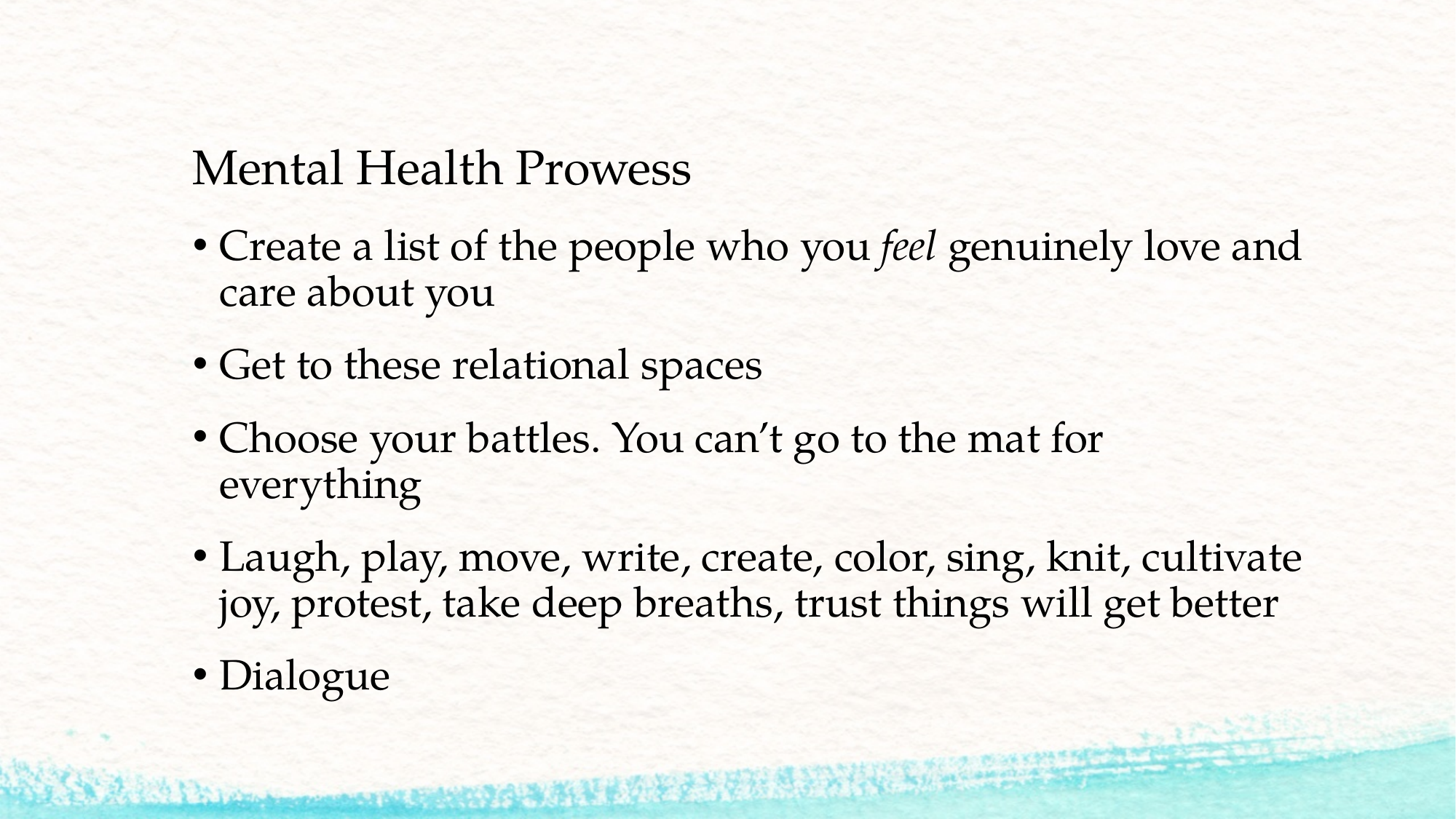

# Mental Health Prowess
Create a list of the people who you feel genuinely love and care about you
Get to these relational spaces
Choose your battles. You can’t go to the mat for everything
Laugh, play, move, write, create, color, sing, knit, cultivate joy, protest, take deep breaths, trust things will get better
Dialogue